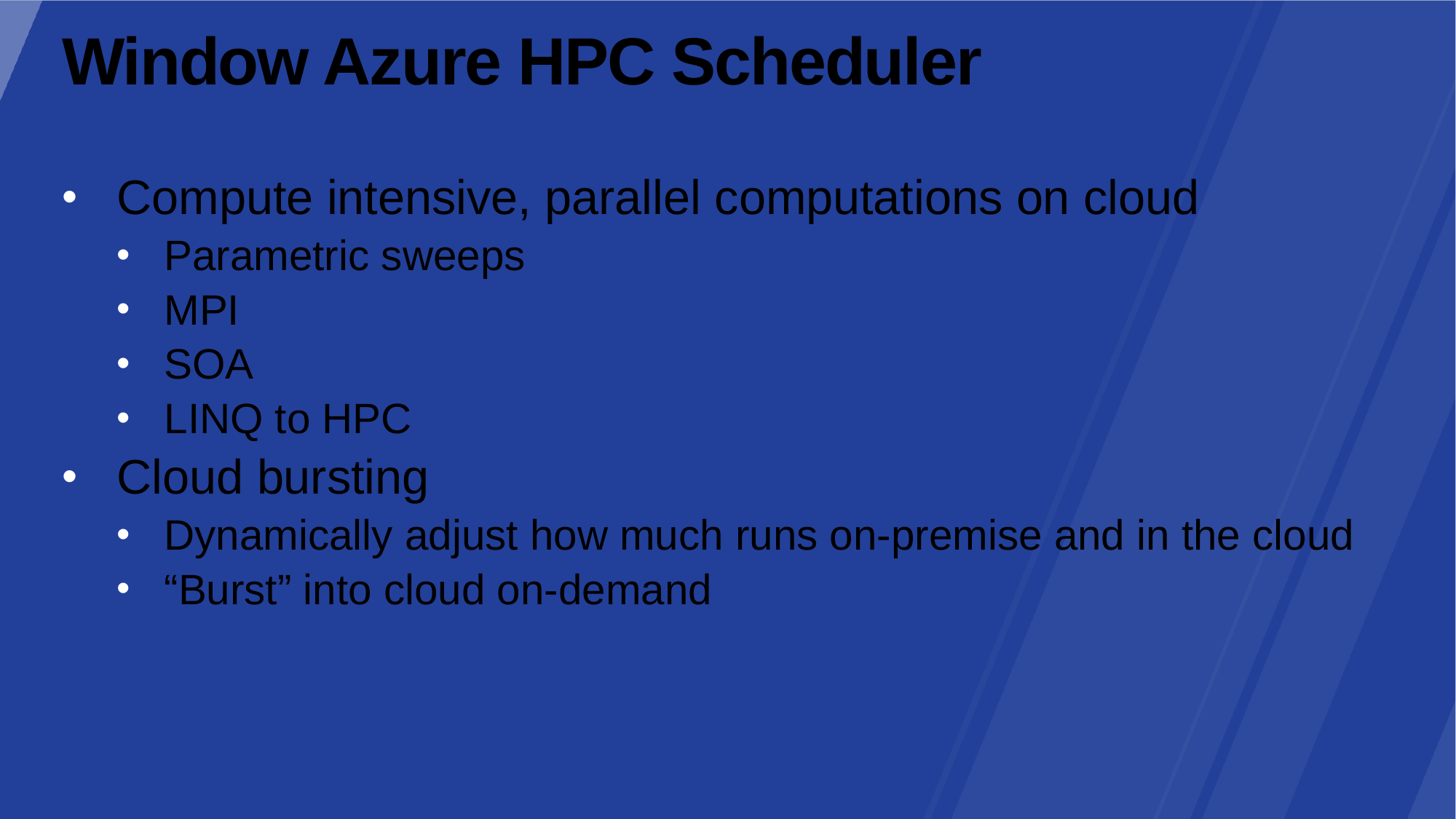

# Window Azure HPC Scheduler
Compute intensive, parallel computations on cloud
Parametric sweeps
MPI
SOA
LINQ to HPC
Cloud bursting
Dynamically adjust how much runs on-premise and in the cloud
“Burst” into cloud on-demand